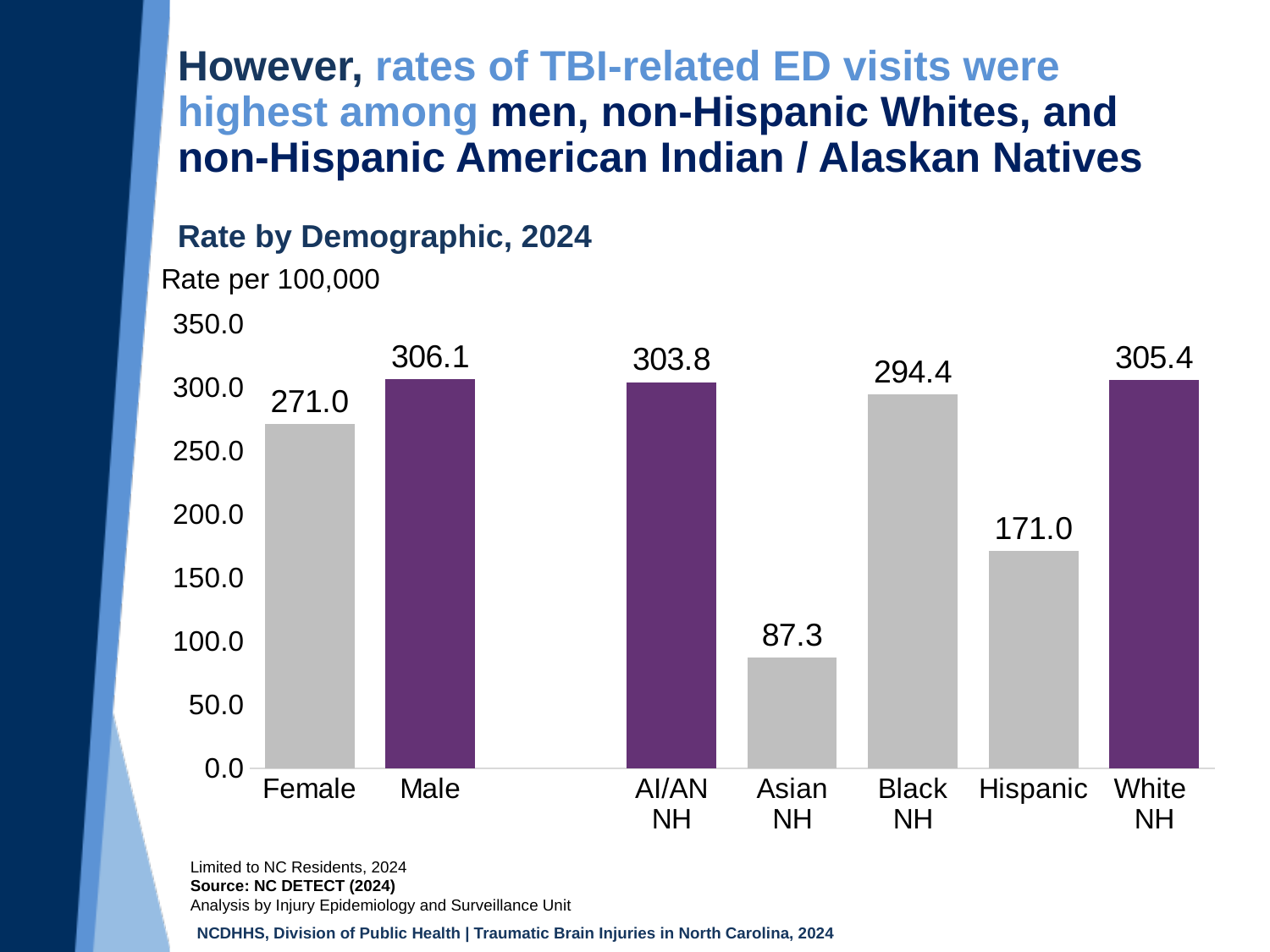

However, rates of TBI-related ED visits were highest among men, non-Hispanic Whites, and non-Hispanic American Indian / Alaskan Natives
Rate by Demographic, 2024

### Chart

| Category |  |
|---|---|
| Female | 271.0140255685226 |
| Male | 306.0854836873679 |
|  | None |
| AI/AN
NH | 303.82408496382624 |
| Asian
NH | 87.2590303887056 |
| Black
NH | 294.35842738564304 |
| Hispanic | 171.0280064011187 |
| White
NH | 305.37863703086464 |
Limited to NC Residents, 2024
Source: NC DETECT (2024)
Analysis by Injury Epidemiology and Surveillance Unit